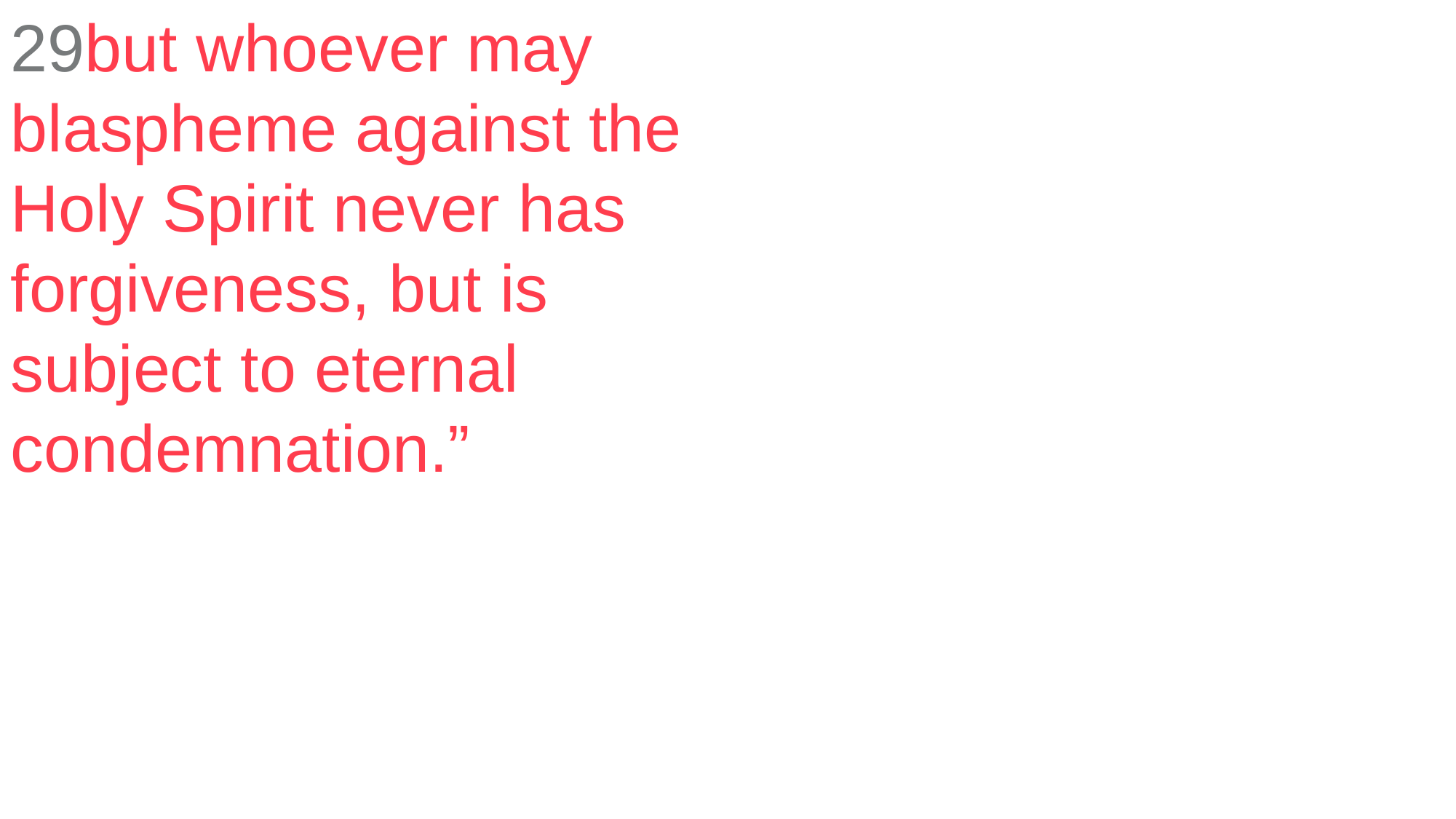

29but whoever may blaspheme against the Holy Spirit never has forgiveness, but is subject to eternal condemnation.”